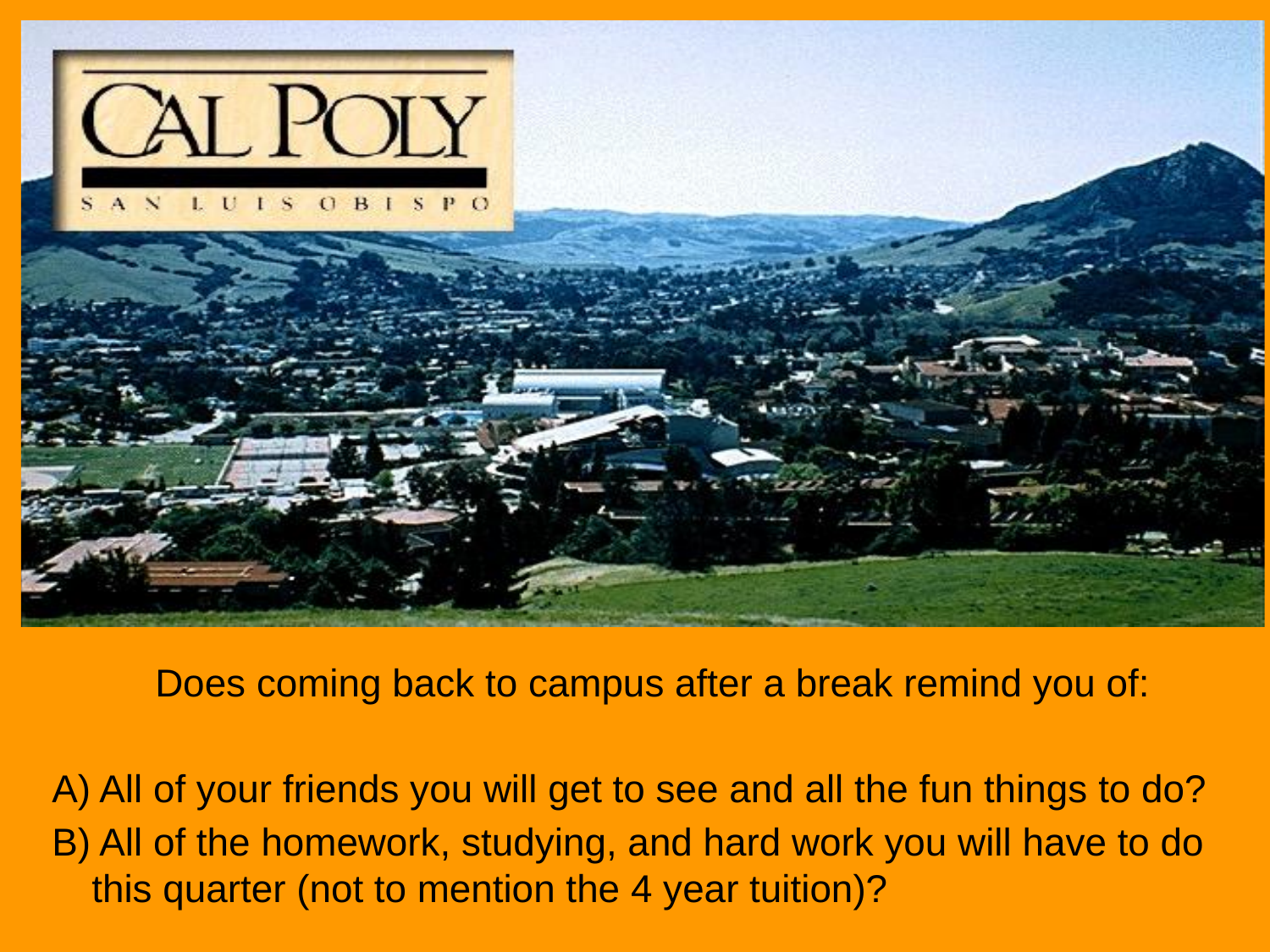

Does coming back to campus after a break remind you of:

A) All of your friends you will get to see and all the fun things to do?
B) All of the homework, studying, and hard work you will have to do this quarter (not to mention the 4 year tuition)?